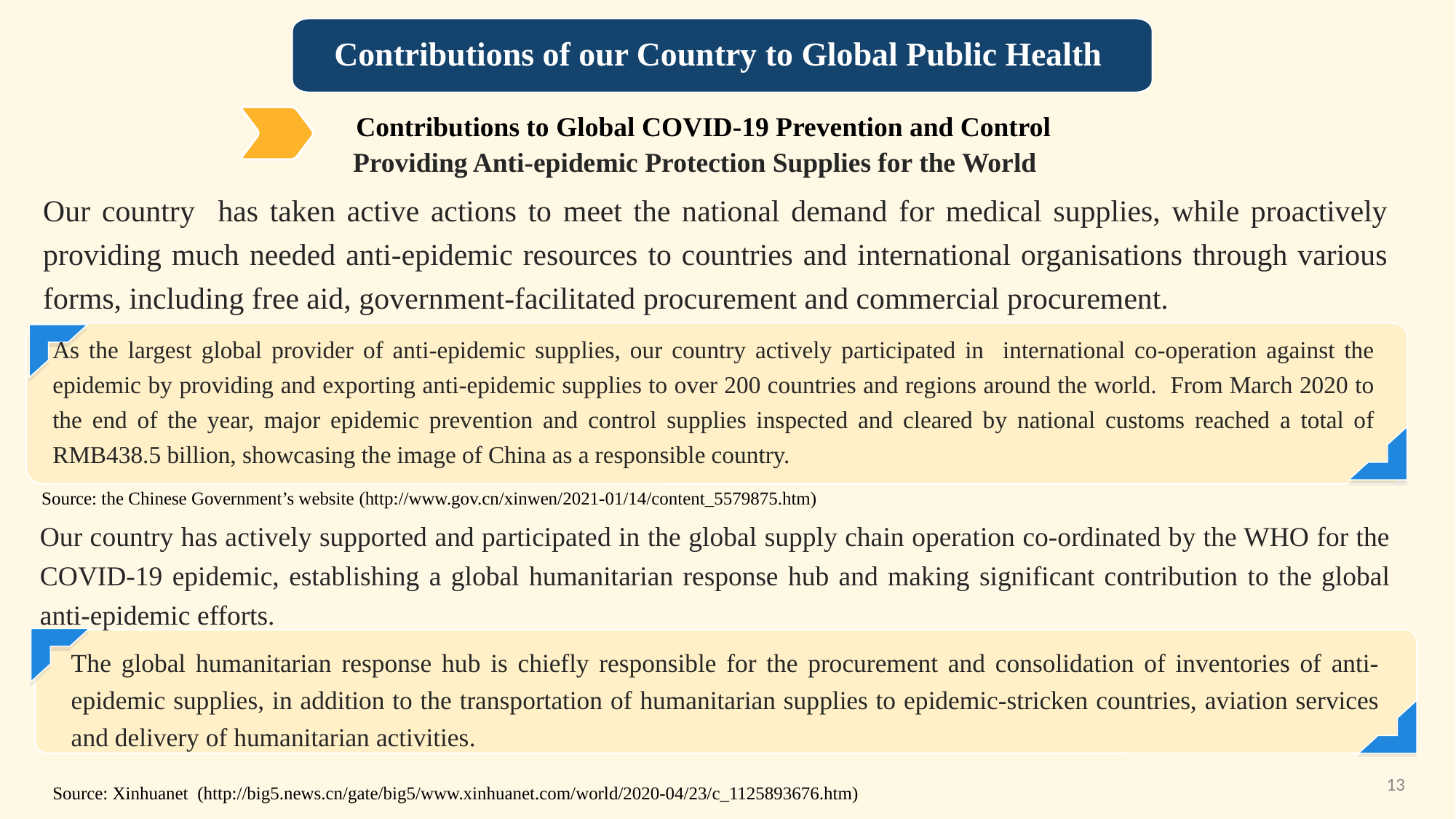

Contributions of our Country to Global Public Health
Contributions to Global COVID-19 Prevention and Control

Providing Anti-epidemic Protection Supplies for the World
Our country  has taken active actions to meet the national demand for medical supplies, while proactively providing much needed anti-epidemic resources to countries and international organisations through various forms, including free aid, government-facilitated procurement and commercial procurement.
As the largest global provider of anti-epidemic supplies, our country actively participated in  international co-operation against the epidemic by providing and exporting anti-epidemic supplies to over 200 countries and regions around the world.  From March 2020 to the end of the year, major epidemic prevention and control supplies inspected and cleared by national customs reached a total of RMB438.5 billion, showcasing the image of China as a responsible country.

Source: the Chinese Government’s website (http://www.gov.cn/xinwen/2021-01/14/content_5579875.htm)
Our country has actively supported and participated in the global supply chain operation co-ordinated by the WHO for the COVID-19 epidemic, establishing a global humanitarian response hub and making significant contribution to the global anti-epidemic efforts.

The global humanitarian response hub is chiefly responsible for the procurement and consolidation of inventories of anti- epidemic supplies, in addition to the transportation of humanitarian supplies to epidemic-stricken countries, aviation services and delivery of humanitarian activities.

13
Source: Xinhuanet  (http://big5.news.cn/gate/big5/www.xinhuanet.com/world/2020-04/23/c_1125893676.htm)